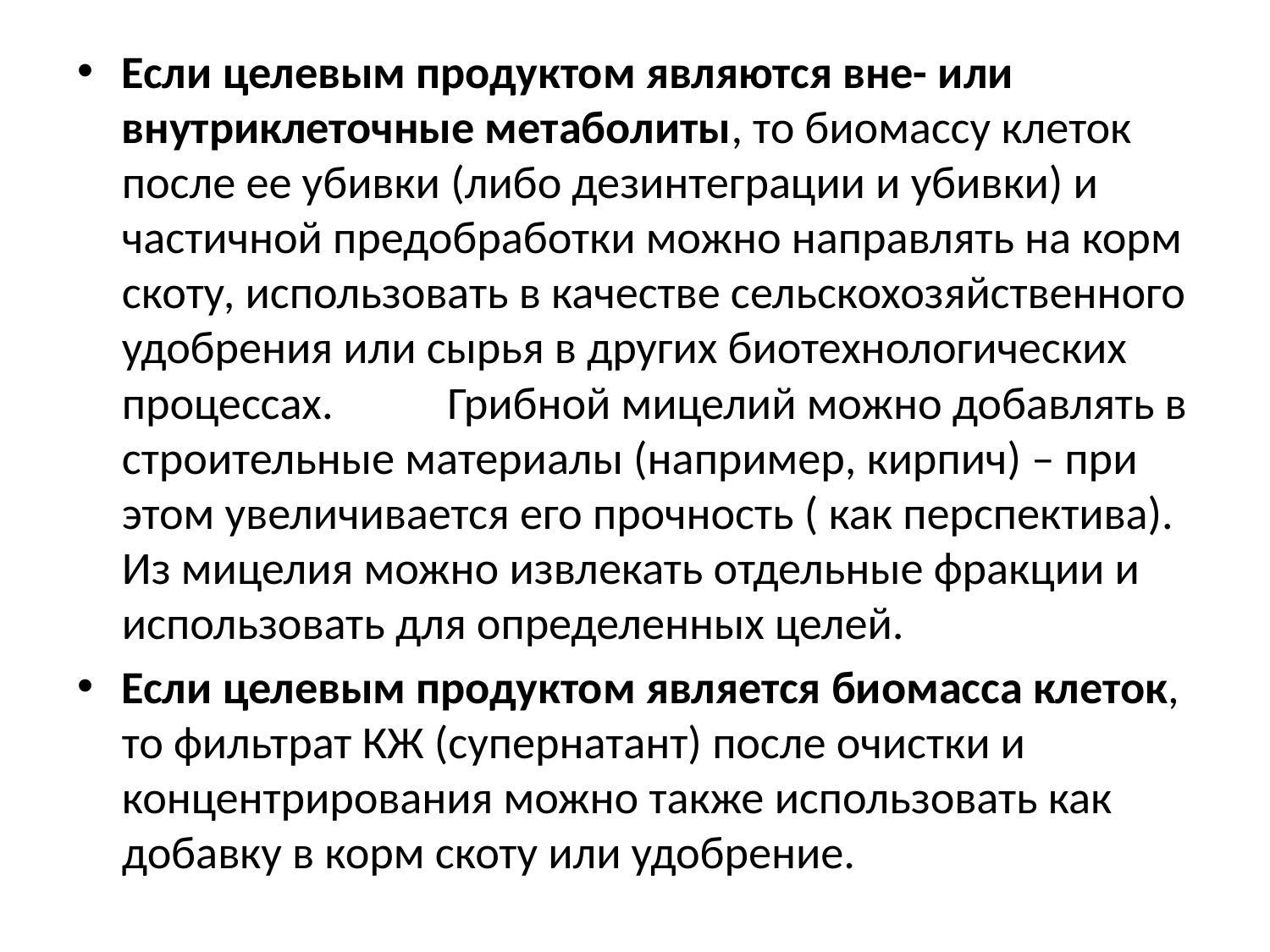

Если целевым продуктом являются вне- или внутриклеточные метаболиты, то биомассу клеток после ее убивки (либо дезинтеграции и убивки) и частичной предобработки можно направлять на корм скоту, использовать в качестве сельскохозяйственного удобрения или сырья в других биотехнологических процессах.           Грибной мицелий можно добавлять в строительные материалы (например, кирпич) – при этом увеличивается его прочность ( как перспектива). Из мицелия можно извлекать отдельные фракции и использовать для определенных целей.
Если целевым продуктом является биомасса клеток, то фильтрат КЖ (супернатант) после очистки и концентрирования можно также использовать как добавку в корм скоту или удобрение.